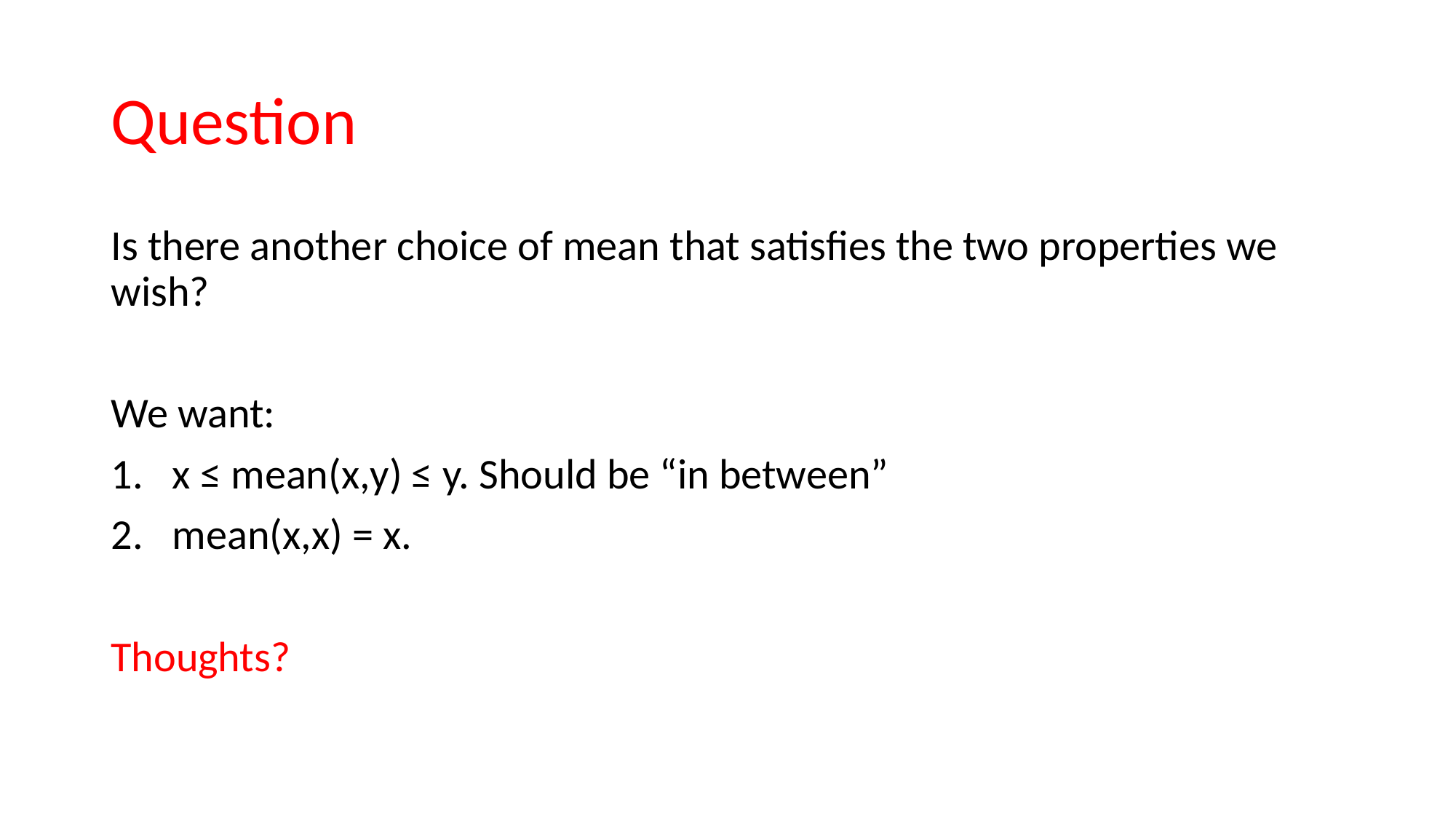

# Question
Is there another choice of mean that satisfies the two properties we wish?

We want:
x ≤ mean(x,y) ≤ y. Should be “in between”
mean(x,x) = x.

Thoughts?